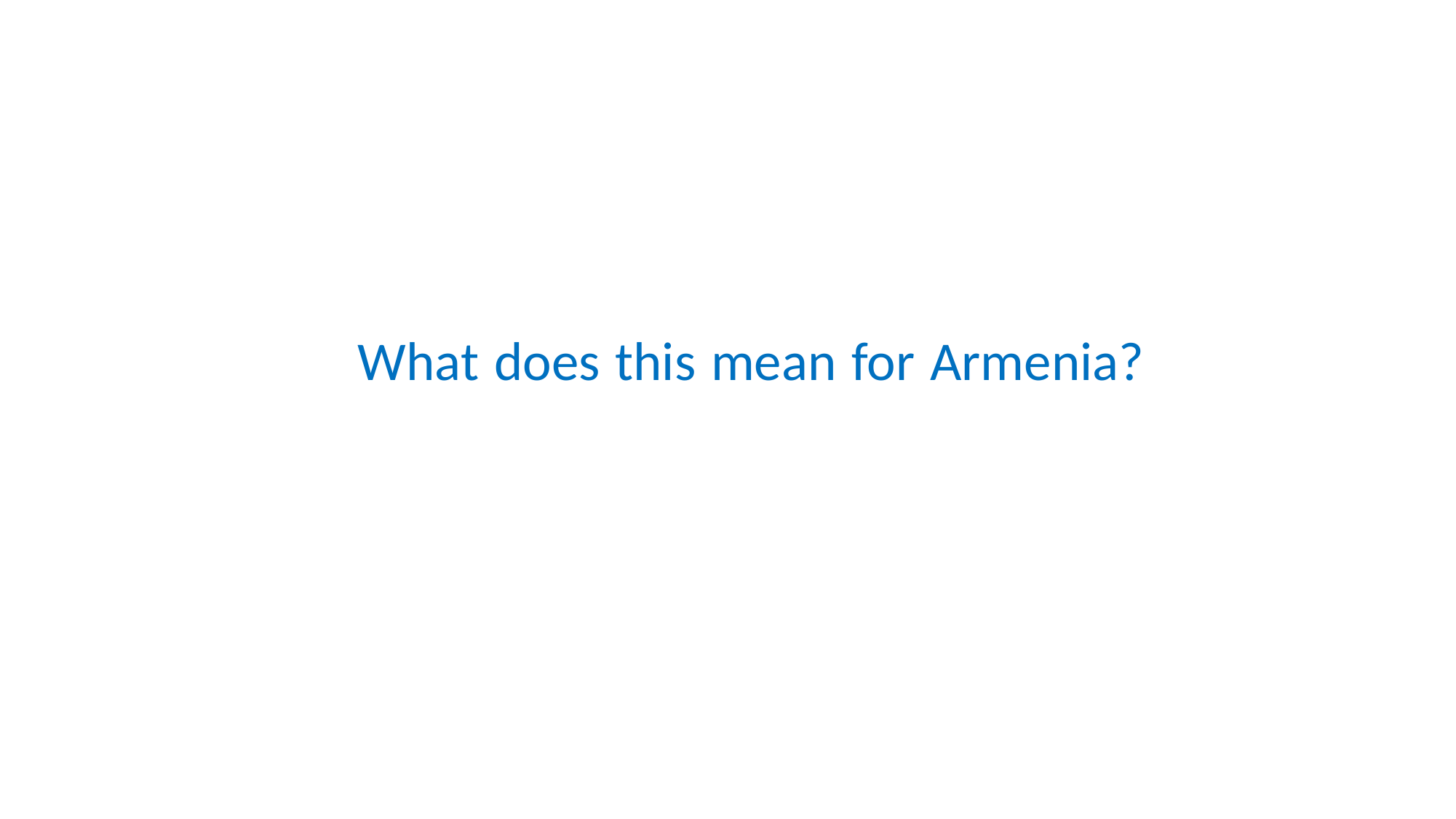

# What does this mean for Armenia?